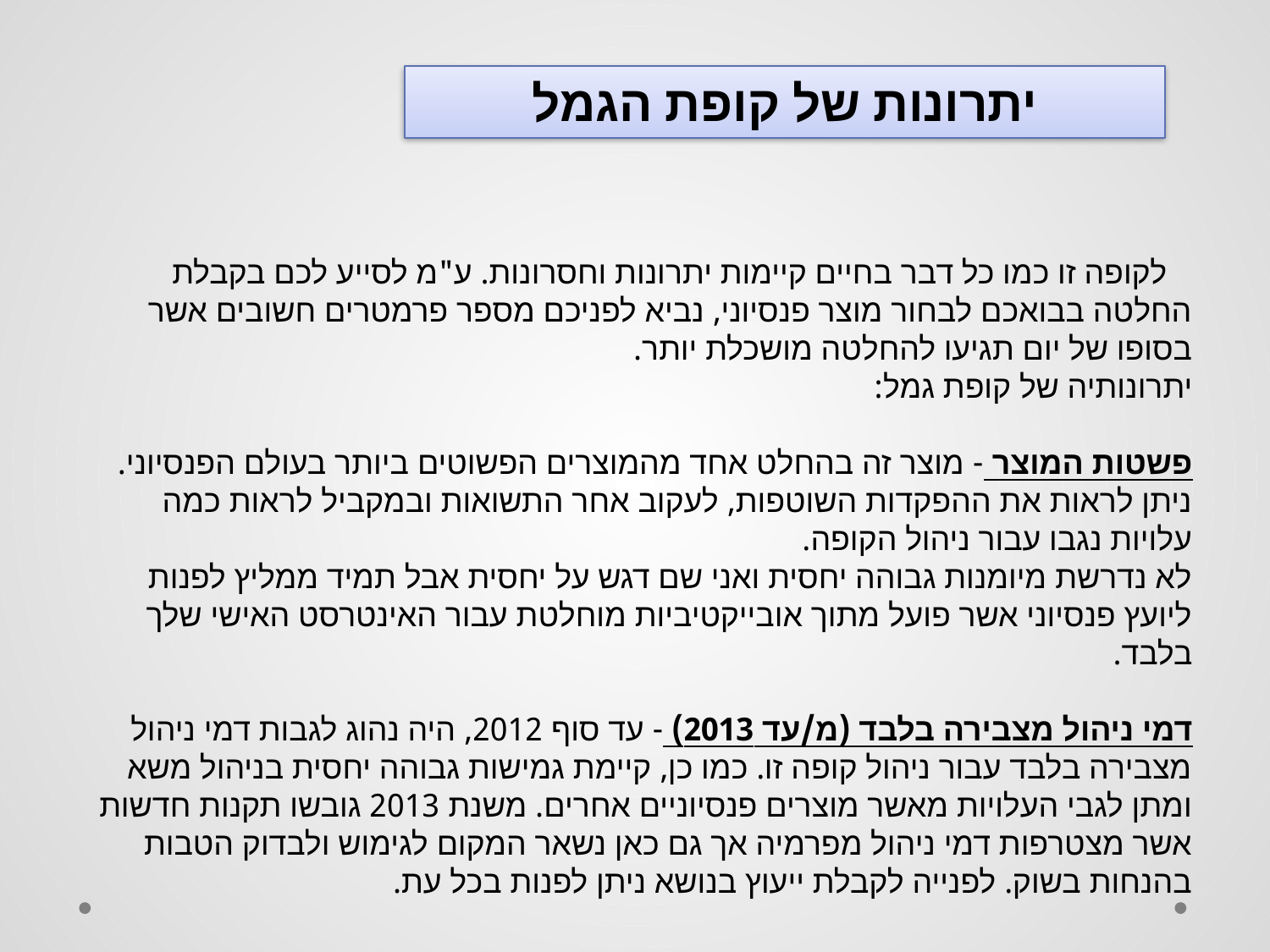

יתרונות של קופת הגמל
   לקופה זו כמו כל דבר בחיים קיימות יתרונות וחסרונות. ע"מ לסייע לכם בקבלת החלטה בבואכם לבחור מוצר פנסיוני, נביא לפניכם מספר פרמטרים חשובים אשר בסופו של יום תגיעו להחלטה מושכלת יותר.
יתרונותיה של קופת גמל:
   
פשטות המוצר - מוצר זה בהחלט אחד מהמוצרים הפשוטים ביותר בעולם הפנסיוני. ניתן לראות את ההפקדות השוטפות, לעקוב אחר התשואות ובמקביל לראות כמה עלויות נגבו עבור ניהול הקופה.
לא נדרשת מיומנות גבוהה יחסית ואני שם דגש על יחסית אבל תמיד ממליץ לפנות ליועץ פנסיוני אשר פועל מתוך אובייקטיביות מוחלטת עבור האינטרסט האישי שלך בלבד.
   
דמי ניהול מצבירה בלבד (מ/עד 2013) - עד סוף 2012, היה נהוג לגבות דמי ניהול מצבירה בלבד עבור ניהול קופה זו. כמו כן, קיימת גמישות גבוהה יחסית בניהול משא ומתן לגבי העלויות מאשר מוצרים פנסיוניים אחרים. משנת 2013 גובשו תקנות חדשות אשר מצטרפות דמי ניהול מפרמיה אך גם כאן נשאר המקום לגימוש ולבדוק הטבות בהנחות בשוק. לפנייה לקבלת ייעוץ בנושא ניתן לפנות בכל עת.